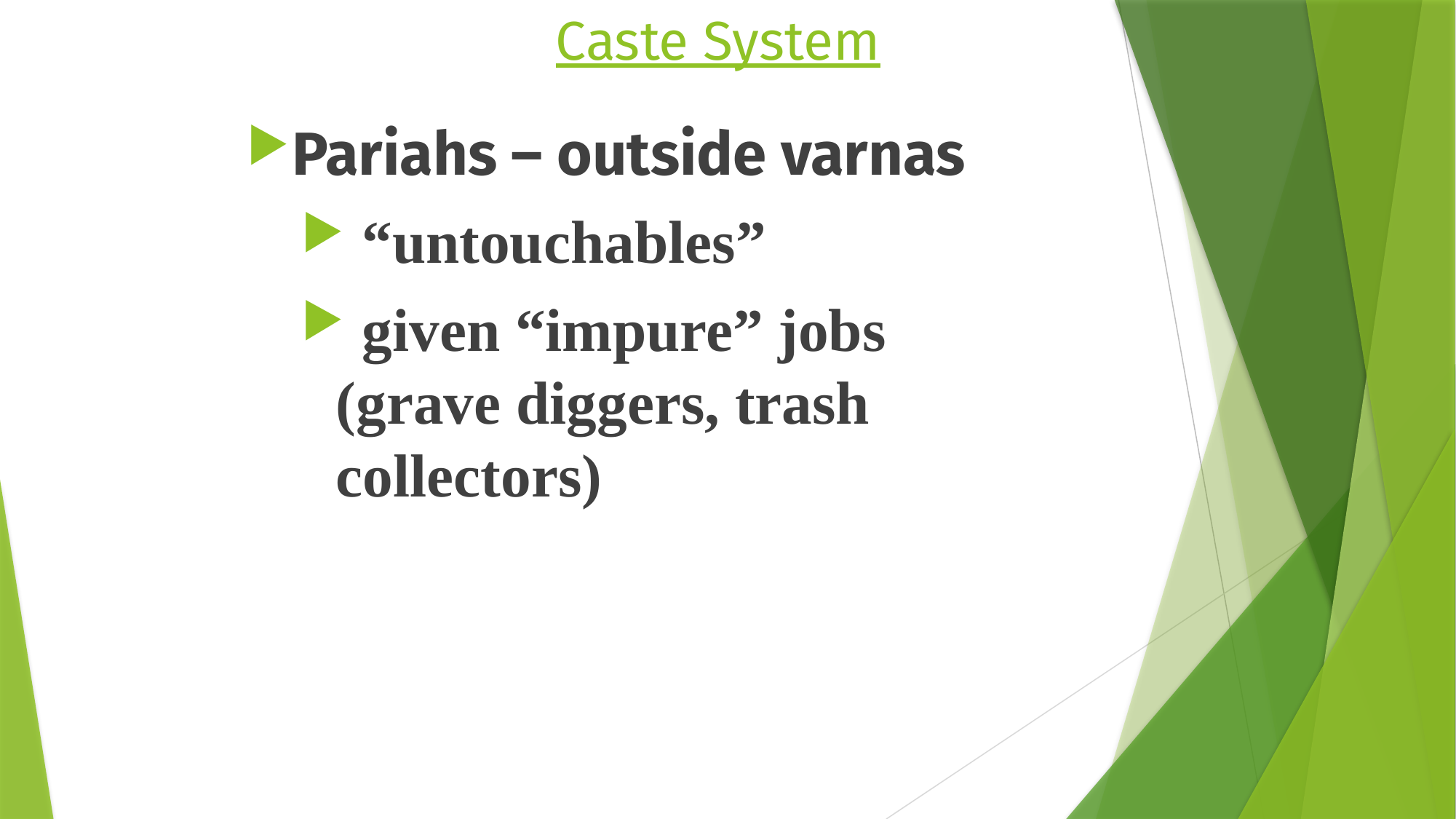

# Caste System
Pariahs – outside varnas
 “untouchables”
 given “impure” jobs (grave diggers, trash collectors)